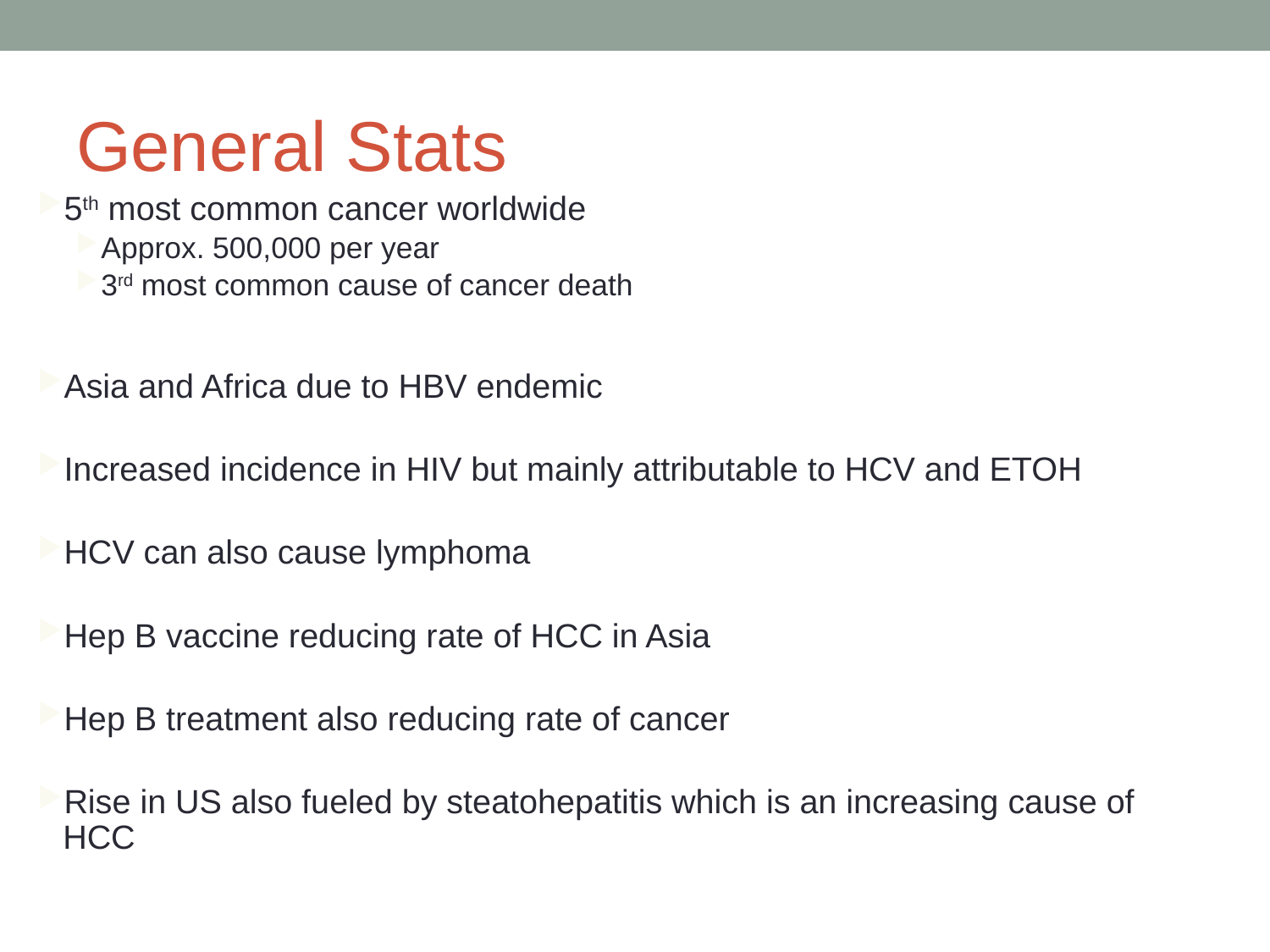

# General Stats
5th most common cancer worldwide
Approx. 500,000 per year
3rd most common cause of cancer death

Asia and Africa due to HBV endemic

Increased incidence in HIV but mainly attributable to HCV and ETOH

HCV can also cause lymphoma

Hep B vaccine reducing rate of HCC in Asia

Hep B treatment also reducing rate of cancer

Rise in US also fueled by steatohepatitis which is an increasing cause of HCC